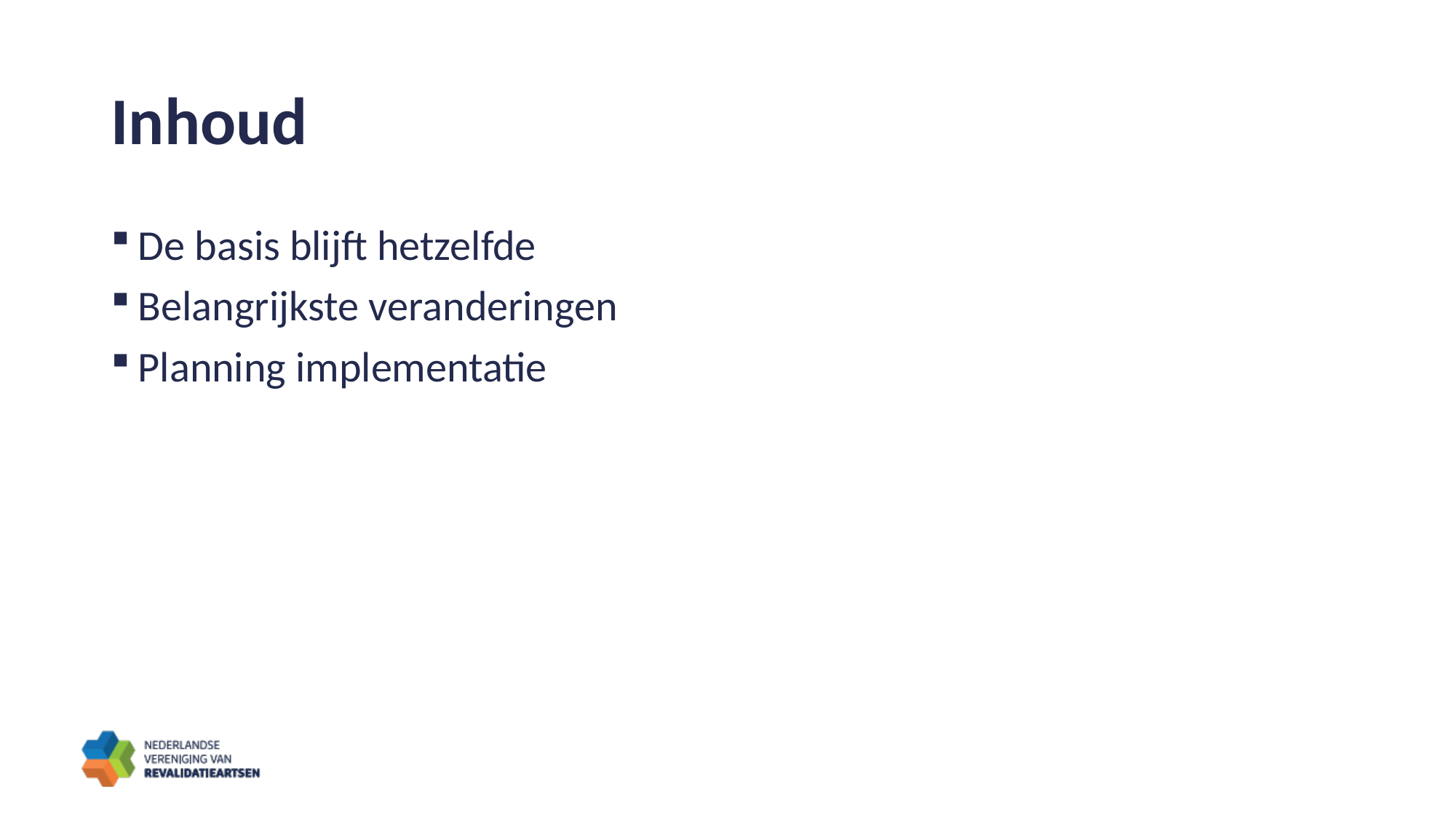

# Inhoud
De basis blijft hetzelfde
Belangrijkste veranderingen
Planning implementatie